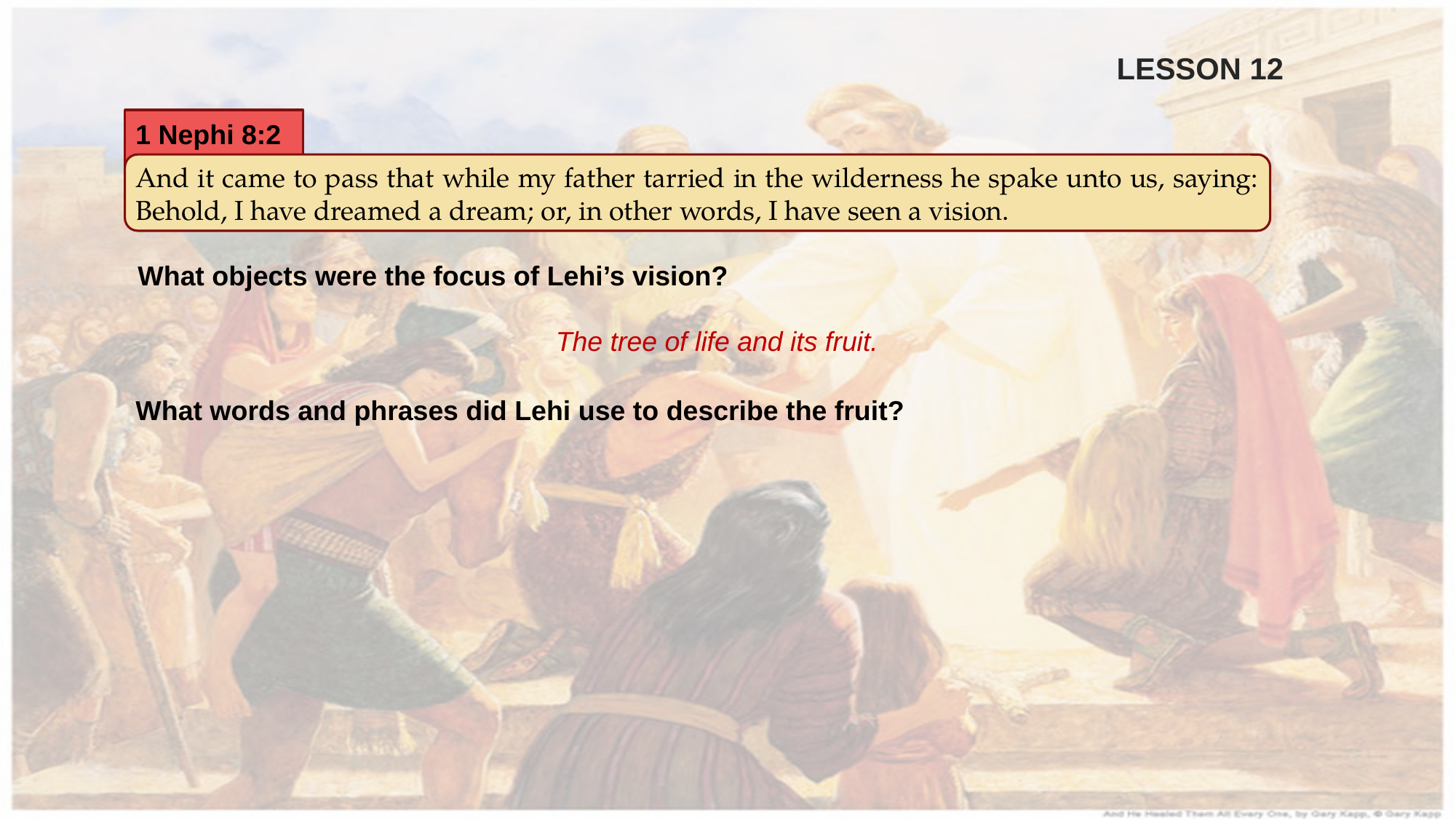

LESSON 12

1 Nephi 8:2

And it came to pass that while my father tarried in the wilderness he spake unto us, saying: Behold, I have dreamed a dream; or, in other words, I have seen a vision.
What objects were the focus of Lehi’s vision?
The tree of life and its fruit.
What words and phrases did Lehi use to describe the fruit?